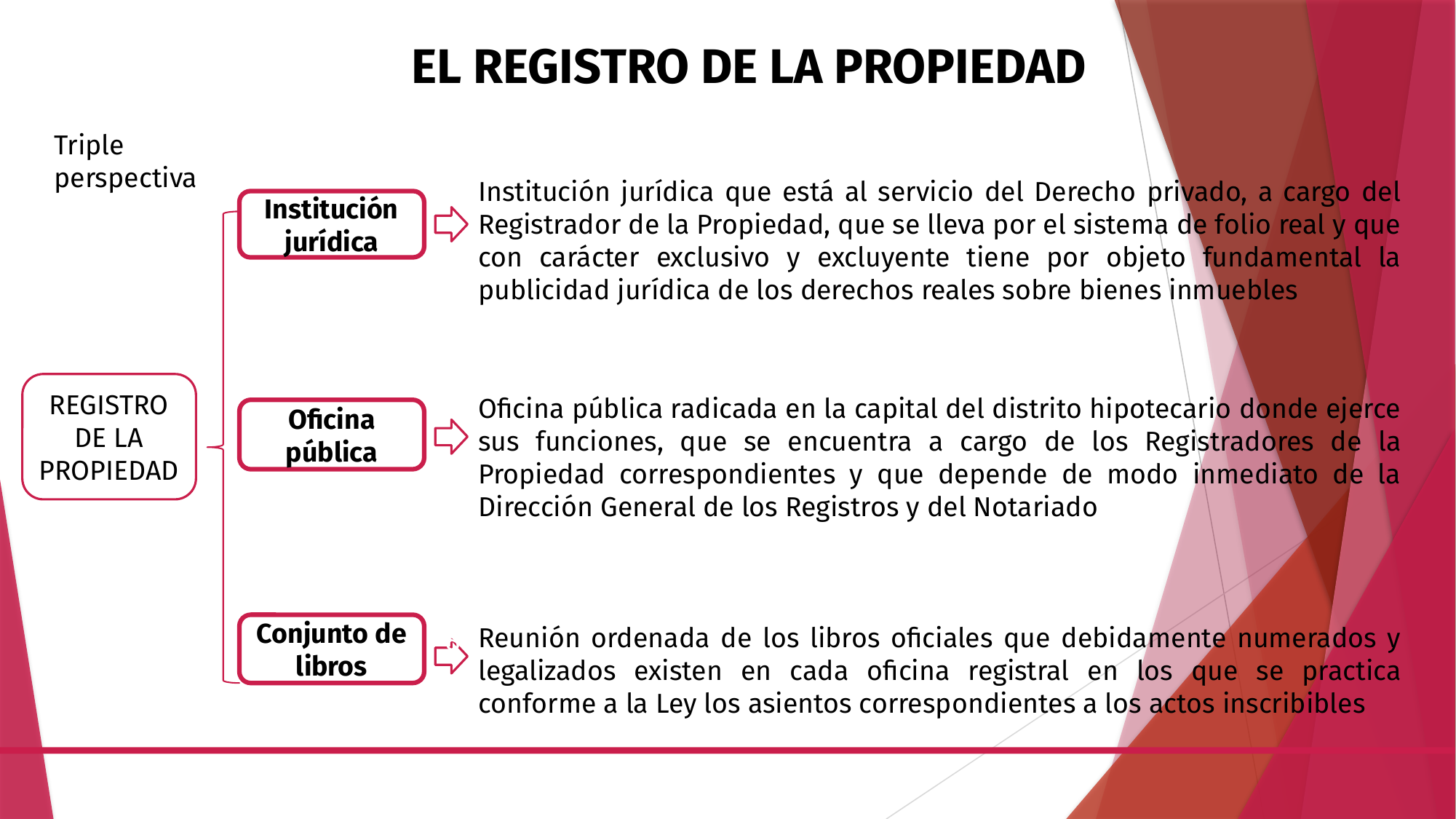

EL REGISTRO DE LA PROPIEDAD
Triple perspectiva
Institución jurídica que está al servicio del Derecho privado, a cargo del Registrador de la Propiedad, que se lleva por el sistema de folio real y que con carácter exclusivo y excluyente tiene por objeto fundamental la publicidad jurídica de los derechos reales sobre bienes inmuebles
Institución jurídica

REGISTRO DE LA PROPIEDAD
Oficina pública radicada en la capital del distrito hipotecario donde ejerce sus funciones, que se encuentra a cargo de los Registradores de la Propiedad correspondientes y que depende de modo inmediato de la Dirección General de los Registros y del Notariado
Oficina pública

Conjunto de libros
Reunión ordenada de los libros oficiales que debidamente numerados y legalizados existen en cada oficina registral en los que se practica conforme a la Ley los asientos correspondientes a los actos inscribibles
8